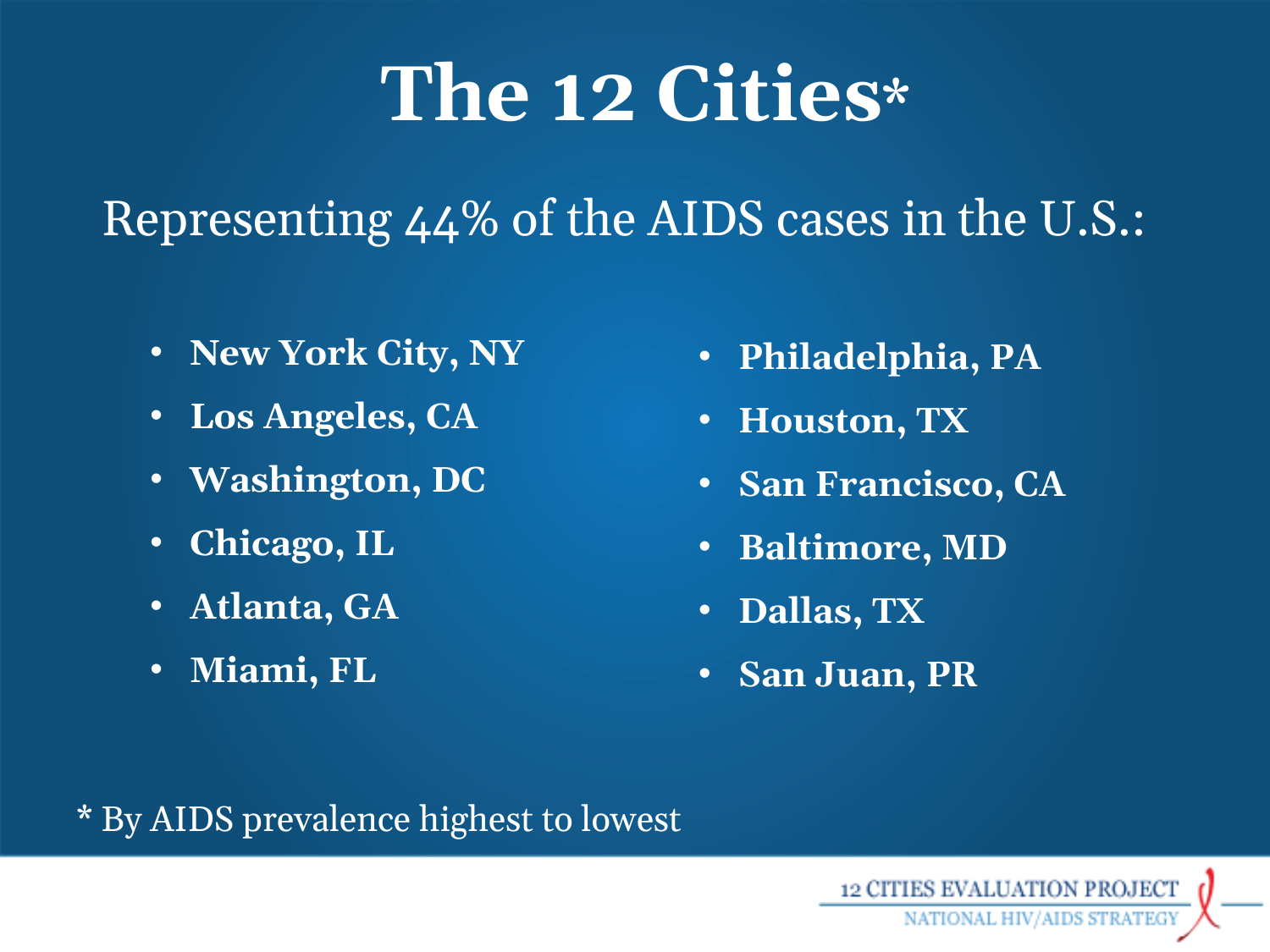

# The 12 Cities*
Representing 44% of the AIDS cases in the U.S.:

* By AIDS prevalence highest to lowest

New York City, NY
Los Angeles, CA
Washington, DC
Chicago, IL
Atlanta, GA
Miami, FL

Philadelphia, PA
Houston, TX
San Francisco, CA
Baltimore, MD
Dallas, TX
San Juan, PR